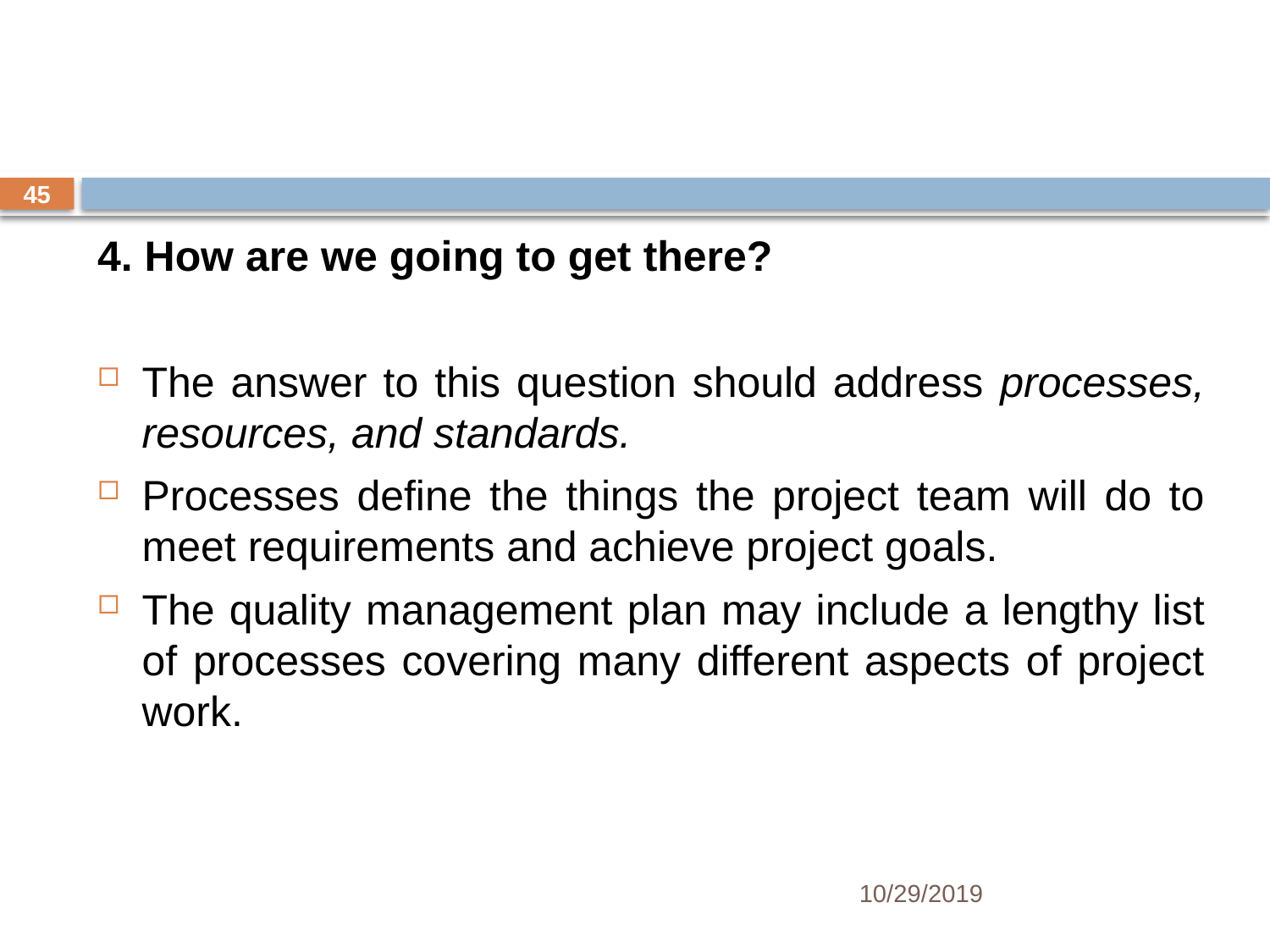

#
45
4. How are we going to get there?

The answer to this question should address processes, resources, and standards.
Processes define the things the project team will do to meet requirements and achieve project goals.
The quality management plan may include a lengthy list of processes covering many different aspects of project work.

10/29/2019